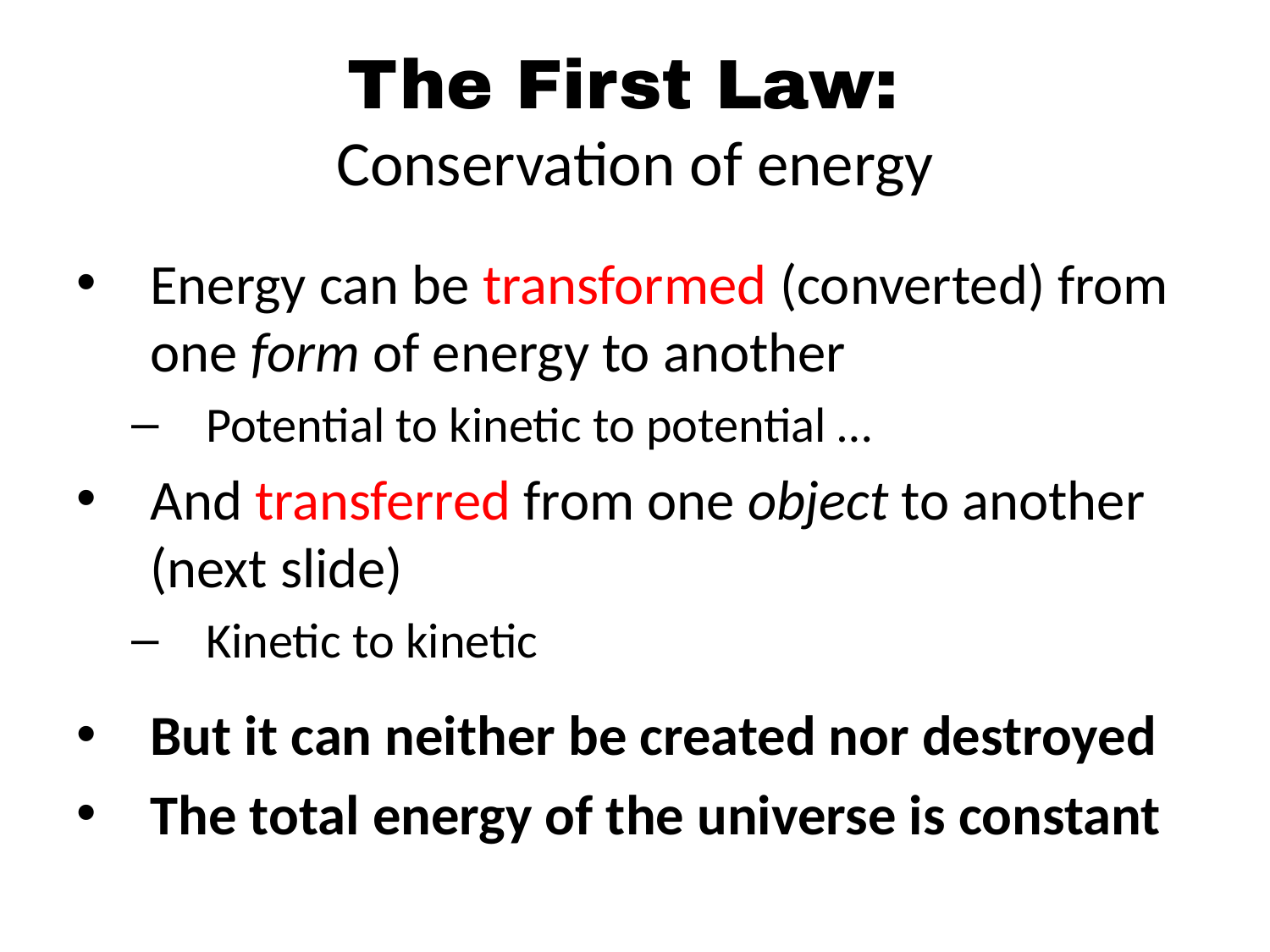

# The First Law: Conservation of energy
Energy can be transformed (converted) from one form of energy to another
Potential to kinetic to potential …
And transferred from one object to another (next slide)
Kinetic to kinetic

But it can neither be created nor destroyed
The total energy of the universe is constant